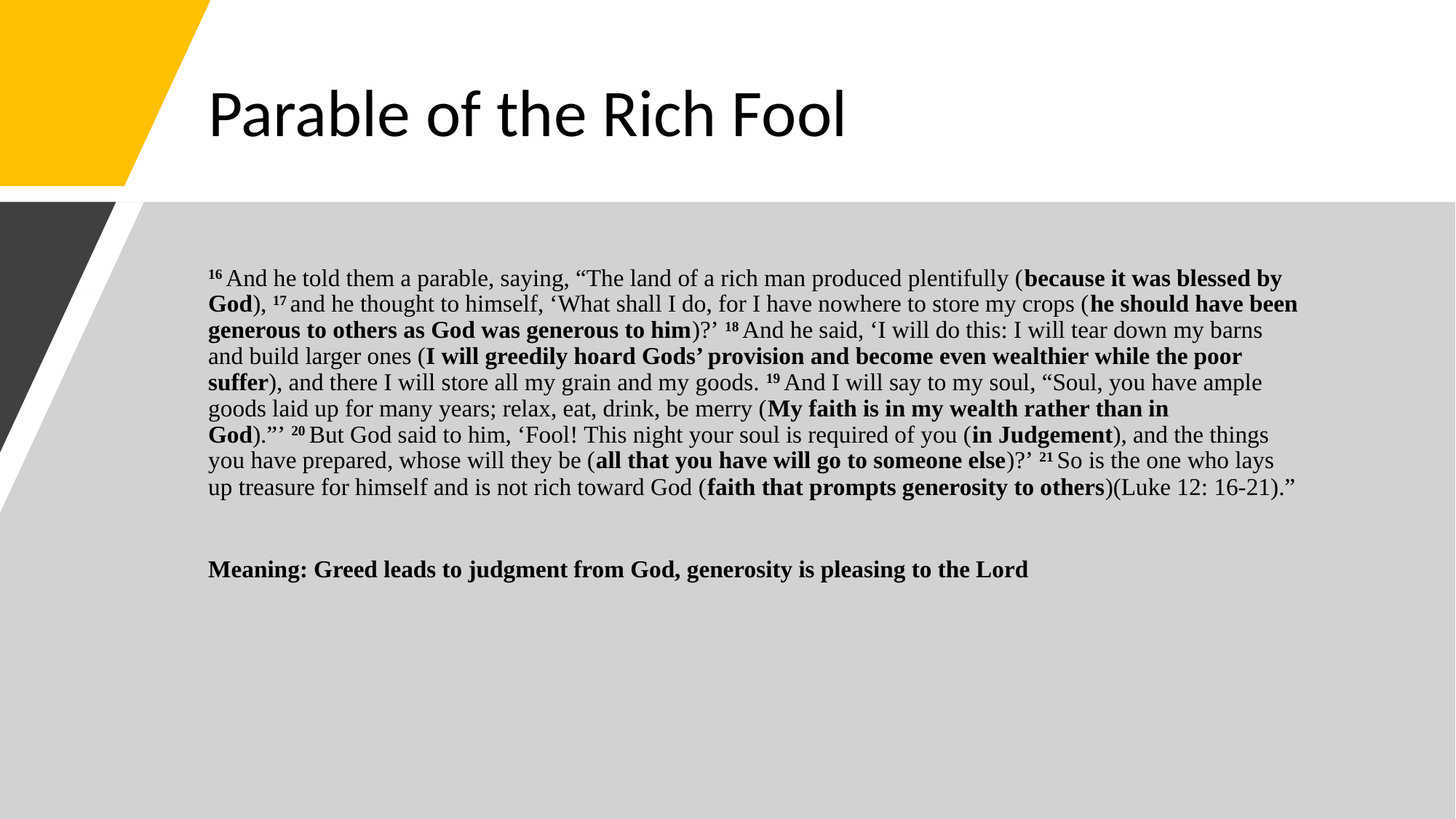

# Parable of the Rich Fool

16 And he told them a parable, saying, “The land of a rich man produced plentifully (because it was blessed by God), 17 and he thought to himself, ‘What shall I do, for I have nowhere to store my crops (he should have been generous to others as God was generous to him)?’ 18 And he said, ‘I will do this: I will tear down my barns and build larger ones (I will greedily hoard Gods’ provision and become even wealthier while the poor suffer), and there I will store all my grain and my goods. 19 And I will say to my soul, “Soul, you have ample goods laid up for many years; relax, eat, drink, be merry (My faith is in my wealth rather than in God).”’ 20 But God said to him, ‘Fool! This night your soul is required of you (in Judgement), and the things you have prepared, whose will they be (all that you have will go to someone else)?’ 21 So is the one who lays up treasure for himself and is not rich toward God (faith that prompts generosity to others)(Luke 12: 16-21).”

Meaning: Greed leads to judgment from God, generosity is pleasing to the Lord